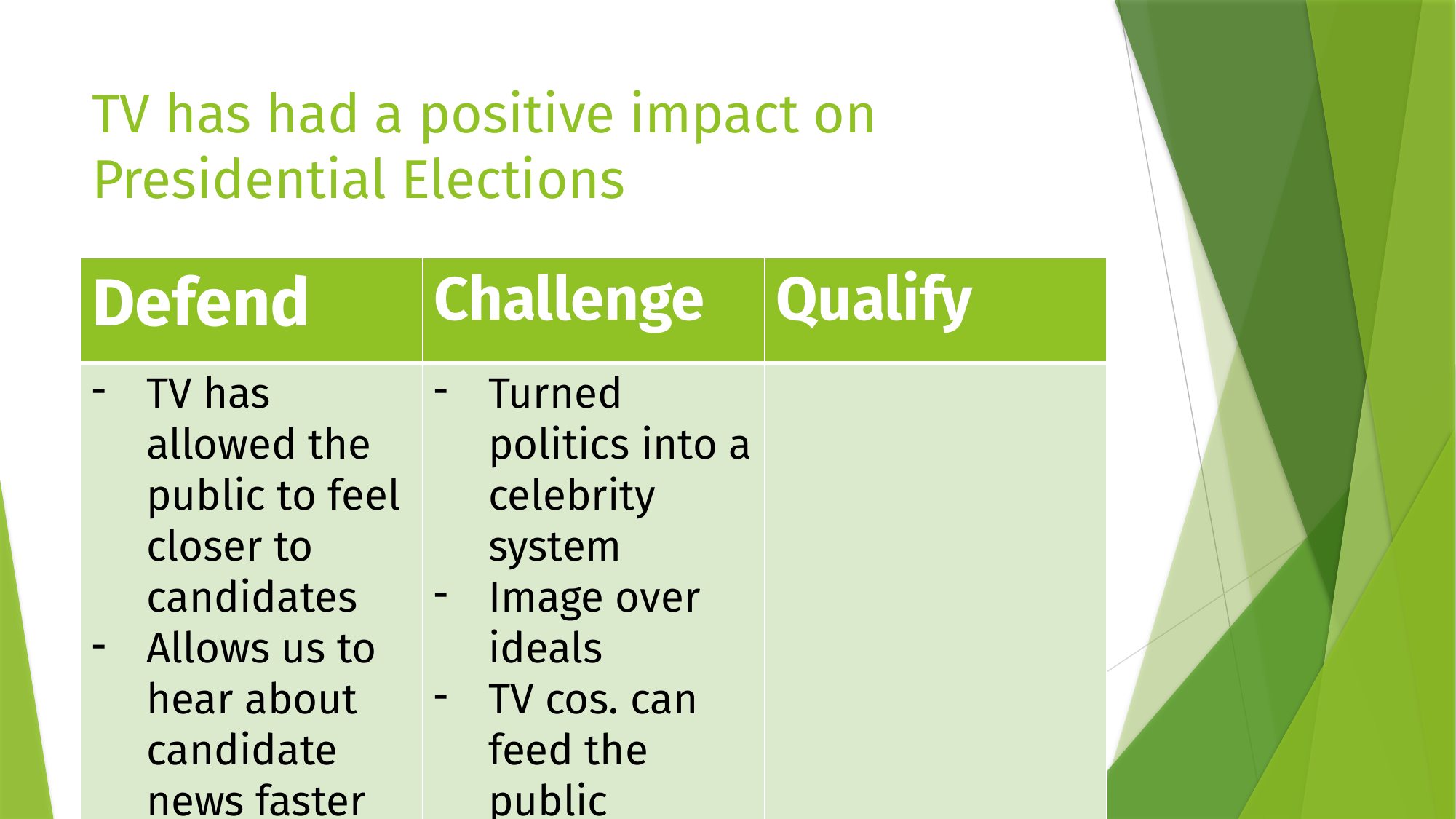

# TV has had a positive impact on Presidential Elections
| Defend | Challenge | Qualify |
| --- | --- | --- |
| TV has allowed the public to feel closer to candidates Allows us to hear about candidate news faster -We can see emotions and reactions – more real | Turned politics into a celebrity system Image over ideals TV cos. can feed the public illegitimate info (bias) |  |